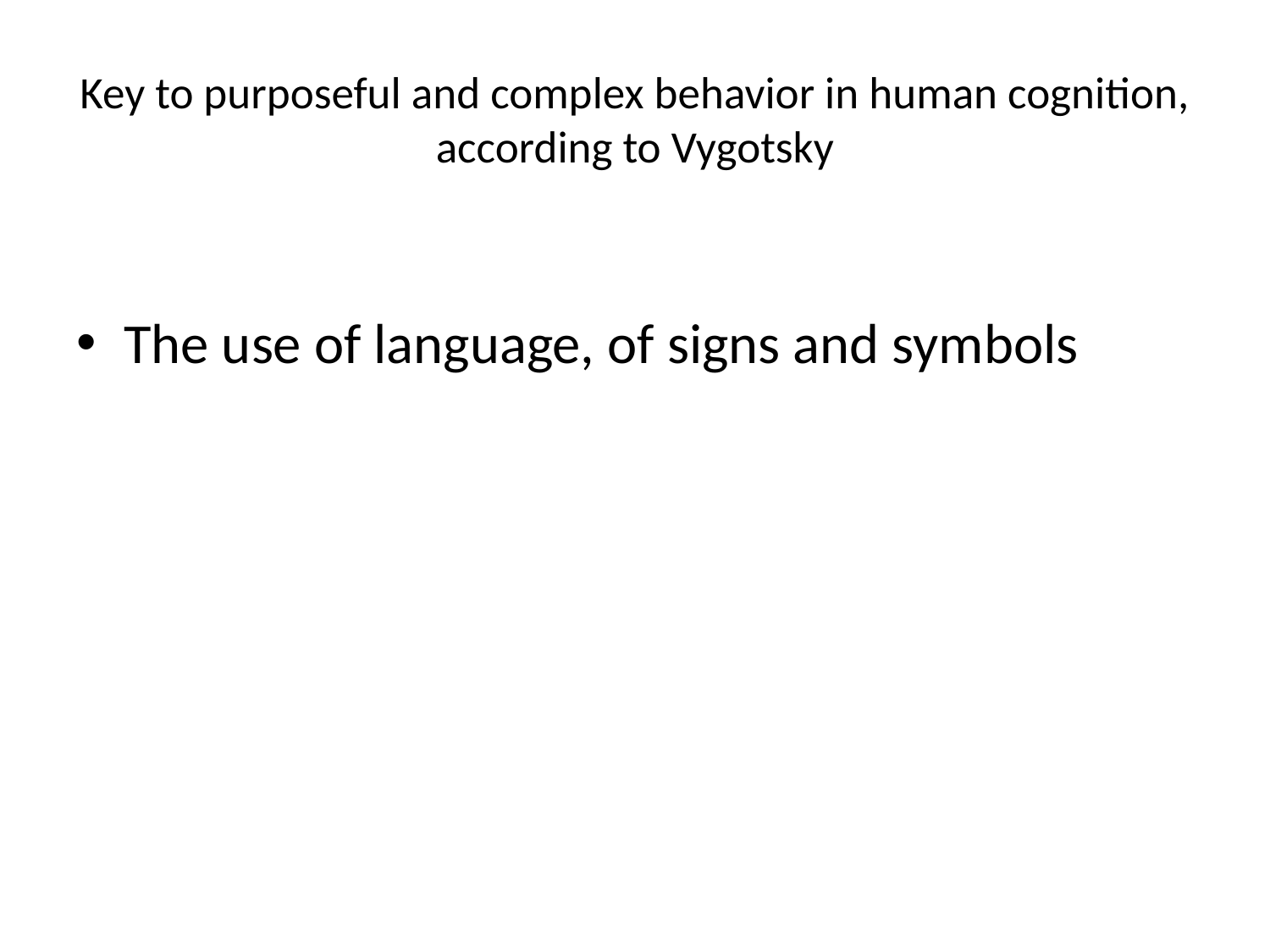

# Key to purposeful and complex behavior in human cognition, according to Vygotsky

The use of language, of signs and symbols